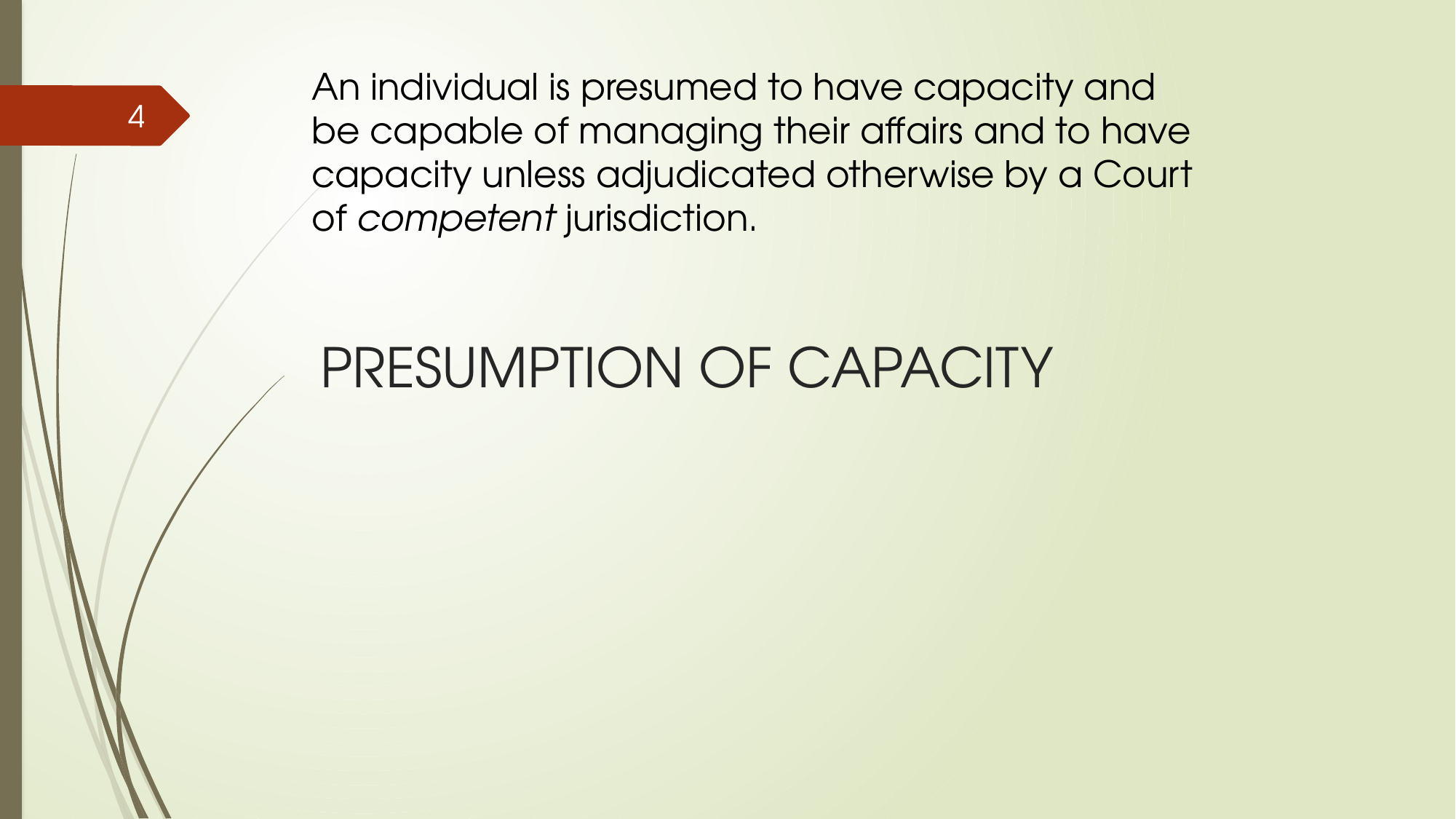

An individual is presumed to have capacity and be capable of managing their affairs and to have capacity unless adjudicated otherwise by a Court of competent jurisdiction.
4
PRESUMPTION OF CAPACITY